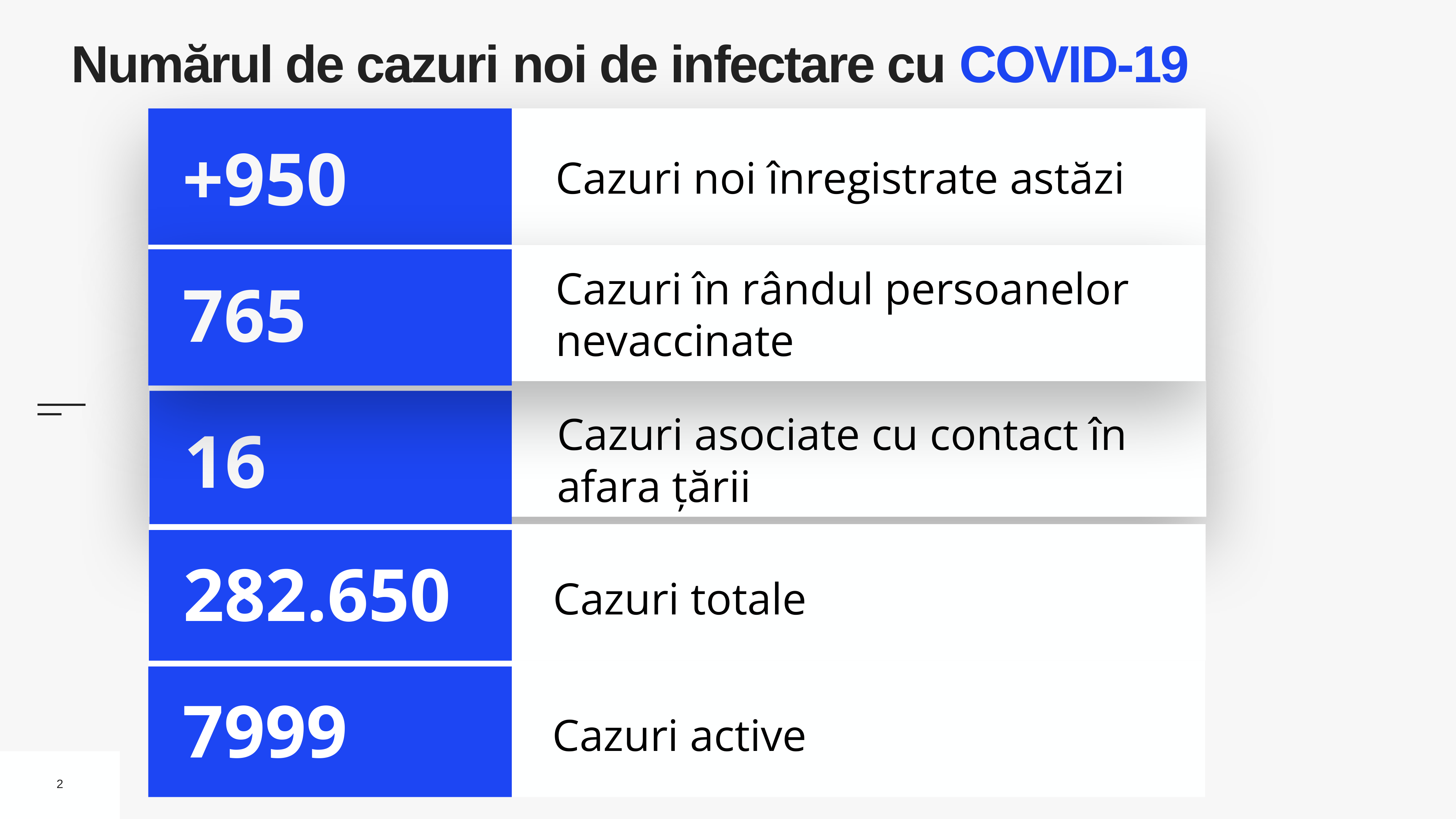

# Numărul de cazuri noi de infectare cu COVID-19

Cazuri noi înregistrate astăzi

+950

Cazuri în rândul persoanelor nevaccinate

765

Cazuri asociate cu contact în afara țării

16

Cazuri totale

282.650

Cazuri active

7999
2